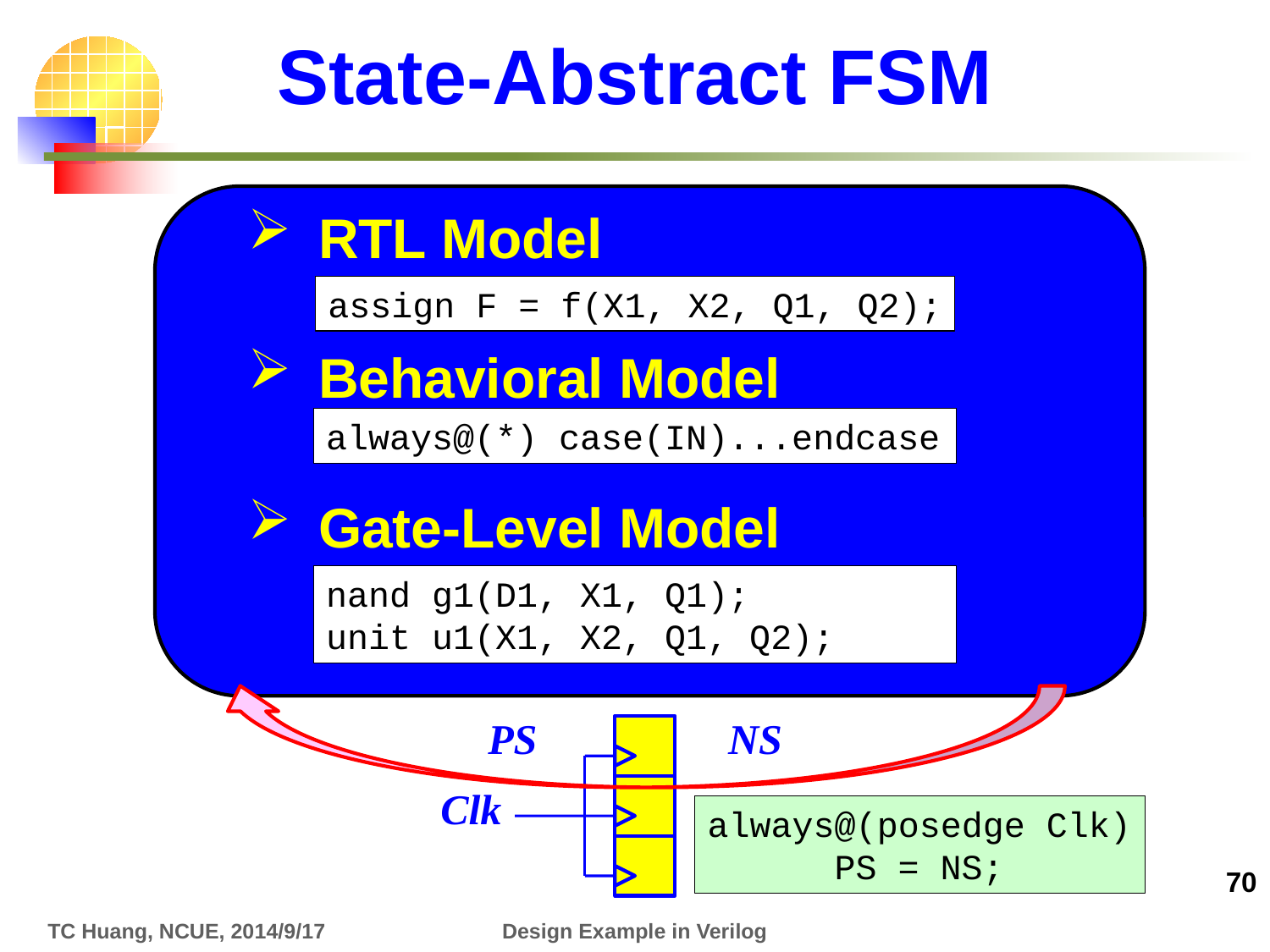

# State-Abstract FSM

RTL Model
assign F = f(X1, X2, Q1, Q2);
Behavioral Model
always@(*) case(IN)...endcase
Gate-Level Model
nand g1(D1, X1, Q1);
unit u1(X1, X2, Q1, Q2);

PS
NS

Clk

always@(posedge Clk)
	PS = NS;

70
TC Huang, NCUE, 2014/9/17
Design Example in Verilog